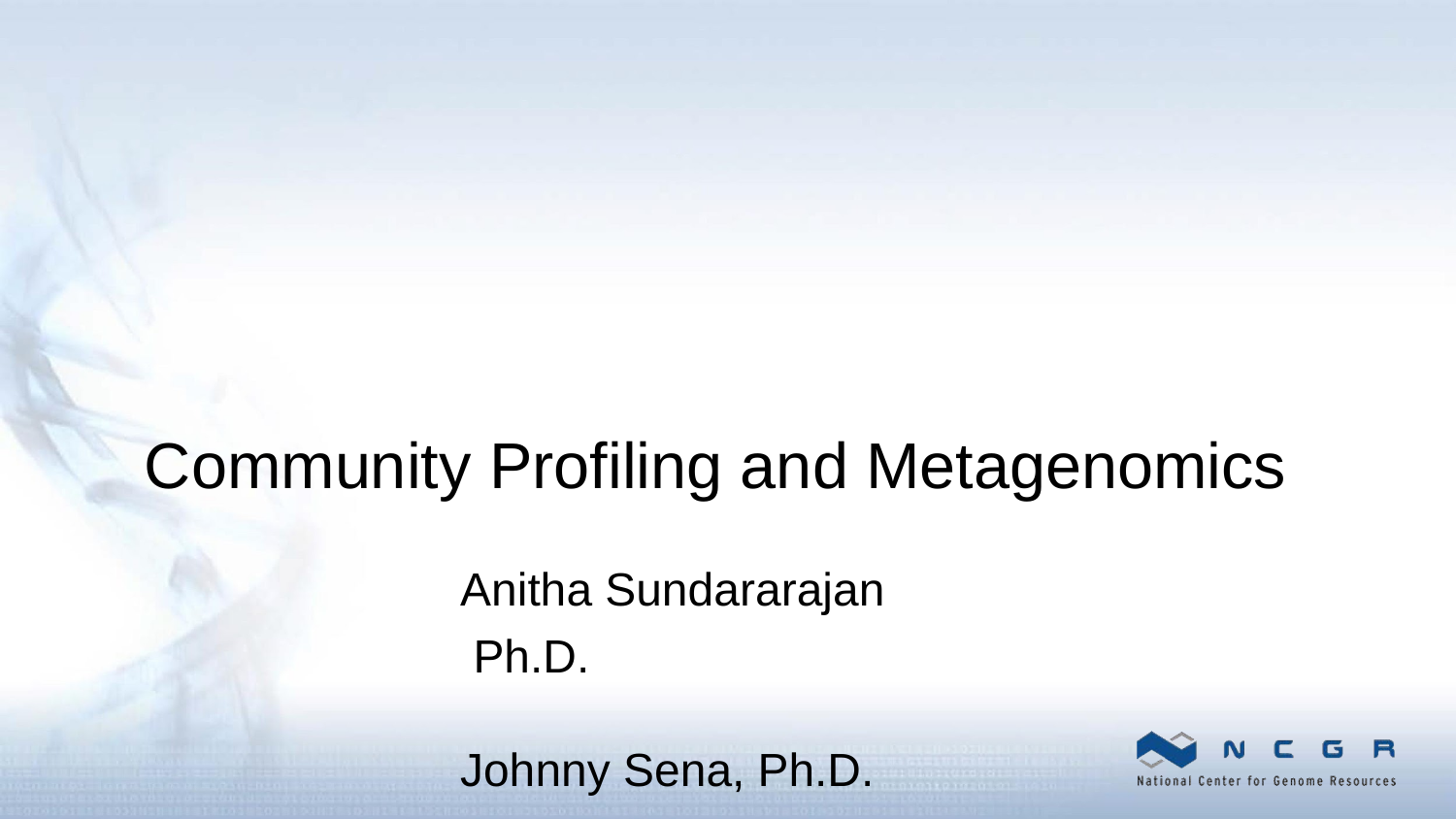

Community Profiling and Metagenomics
Anitha Sundararajan Ph.D.
Johnny Sena, Ph.D.